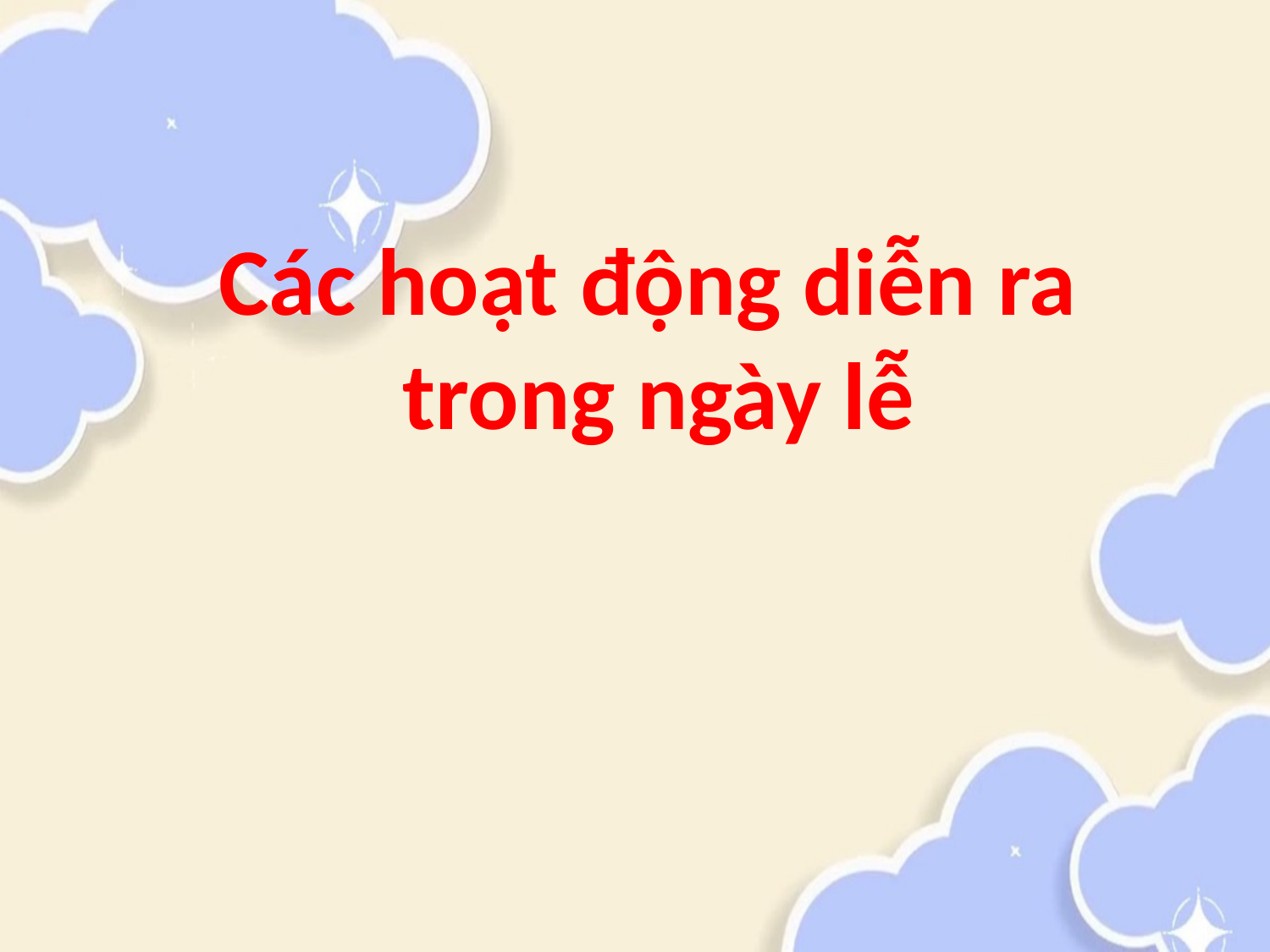

Các hoạt động diễn ra
trong ngày lễ